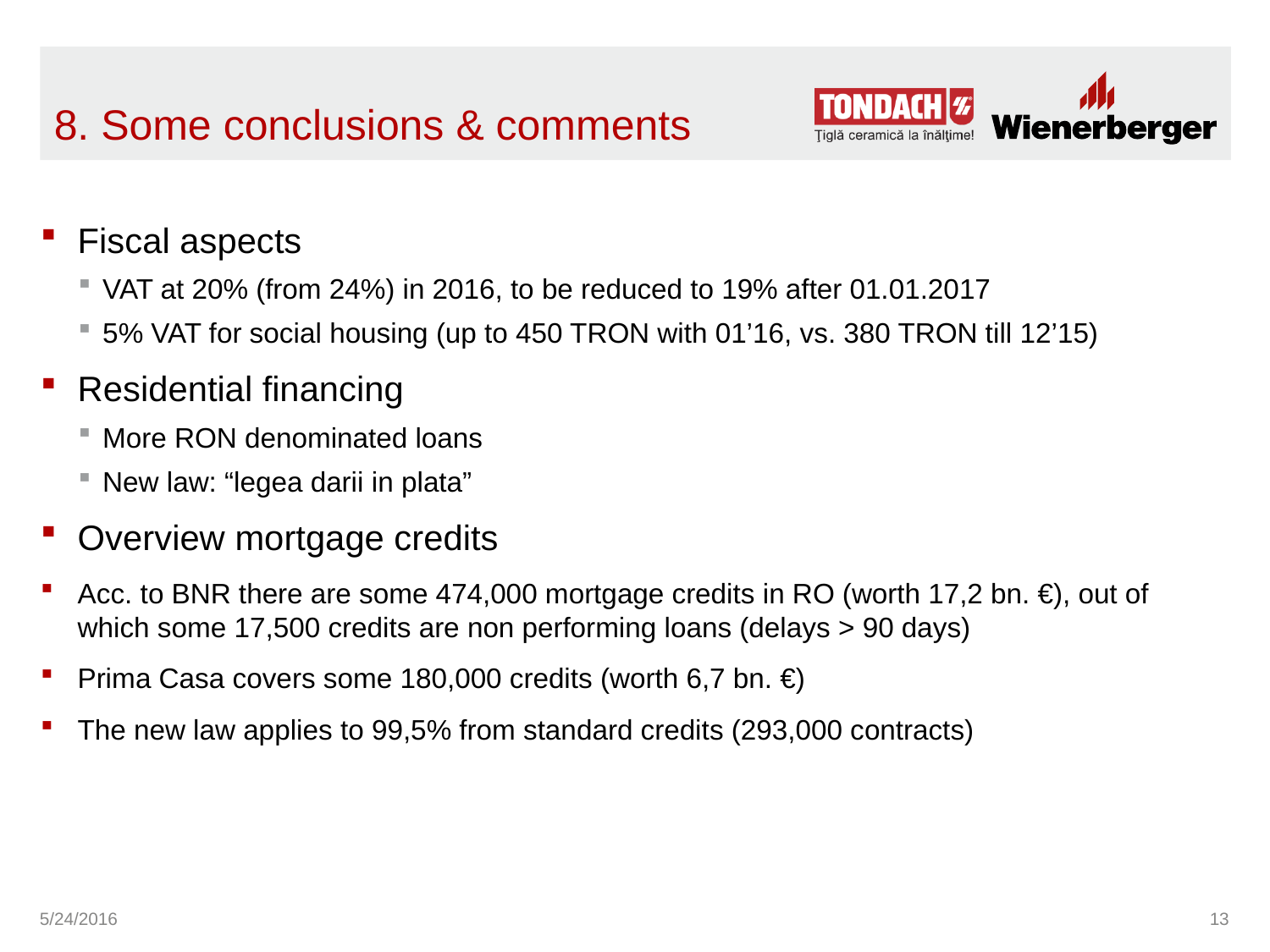

# 8. Some conclusions & comments
Fiscal aspects
VAT at 20% (from 24%) in 2016, to be reduced to 19% after 01.01.2017
5% VAT for social housing (up to 450 TRON with 01’16, vs. 380 TRON till 12’15)
Residential financing
More RON denominated loans
New law: “legea darii in plata”
Overview mortgage credits
Acc. to BNR there are some 474,000 mortgage credits in RO (worth 17,2 bn. €), out of which some 17,500 credits are non performing loans (delays > 90 days)
Prima Casa covers some 180,000 credits (worth 6,7 bn. €)
The new law applies to 99,5% from standard credits (293,000 contracts)

5/24/2016
13